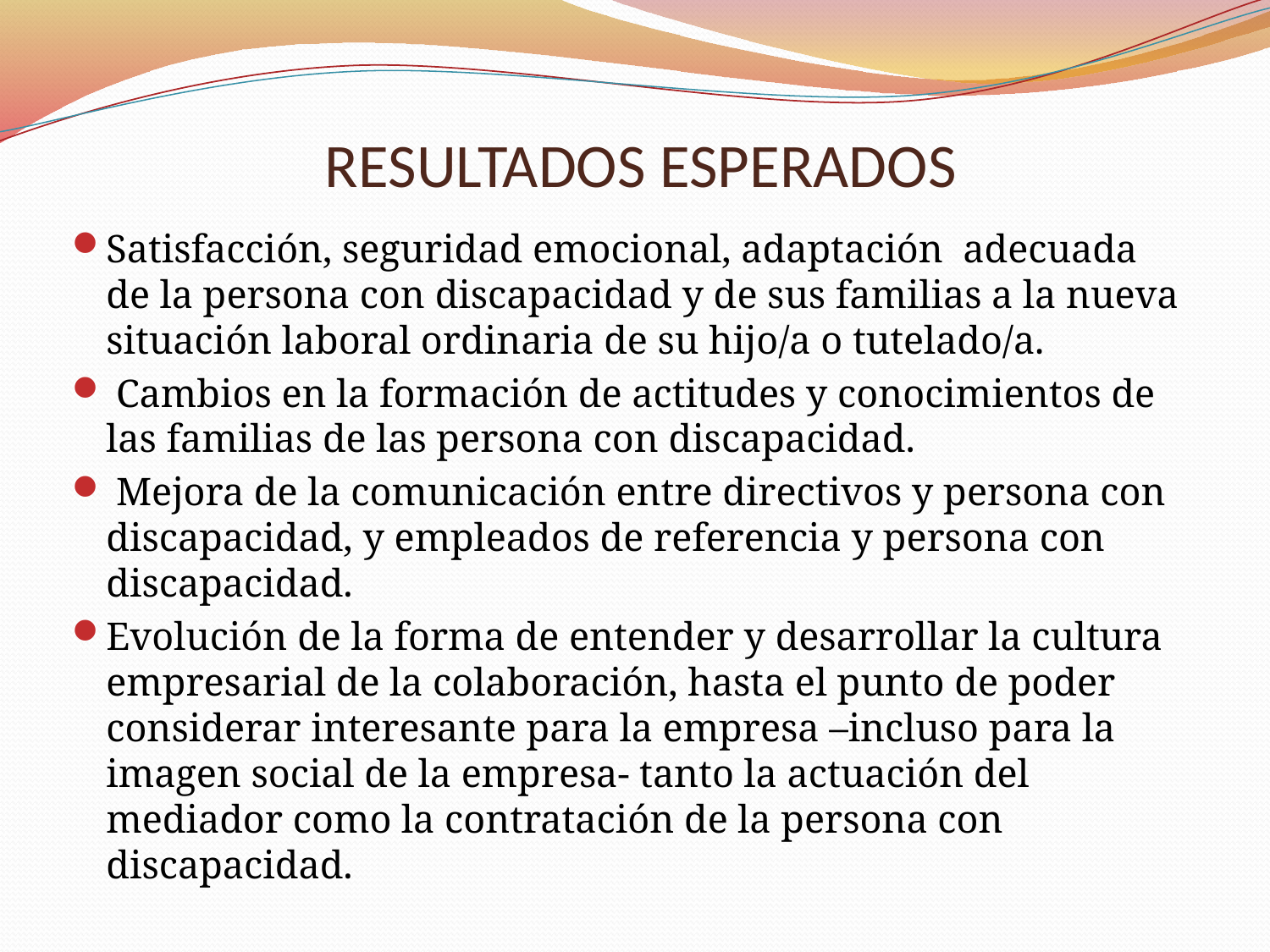

# RESULTADOS ESPERADOS
Satisfacción, seguridad emocional, adaptación  adecuada de la persona con discapacidad y de sus familias a la nueva situación laboral ordinaria de su hijo/a o tutelado/a.
 Cambios en la formación de actitudes y conocimientos de las familias de las persona con discapacidad.
 Mejora de la comunicación entre directivos y persona con discapacidad, y empleados de referencia y persona con discapacidad.
Evolución de la forma de entender y desarrollar la cultura empresarial de la colaboración, hasta el punto de poder considerar interesante para la empresa –incluso para la imagen social de la empresa- tanto la actuación del mediador como la contratación de la persona con discapacidad.